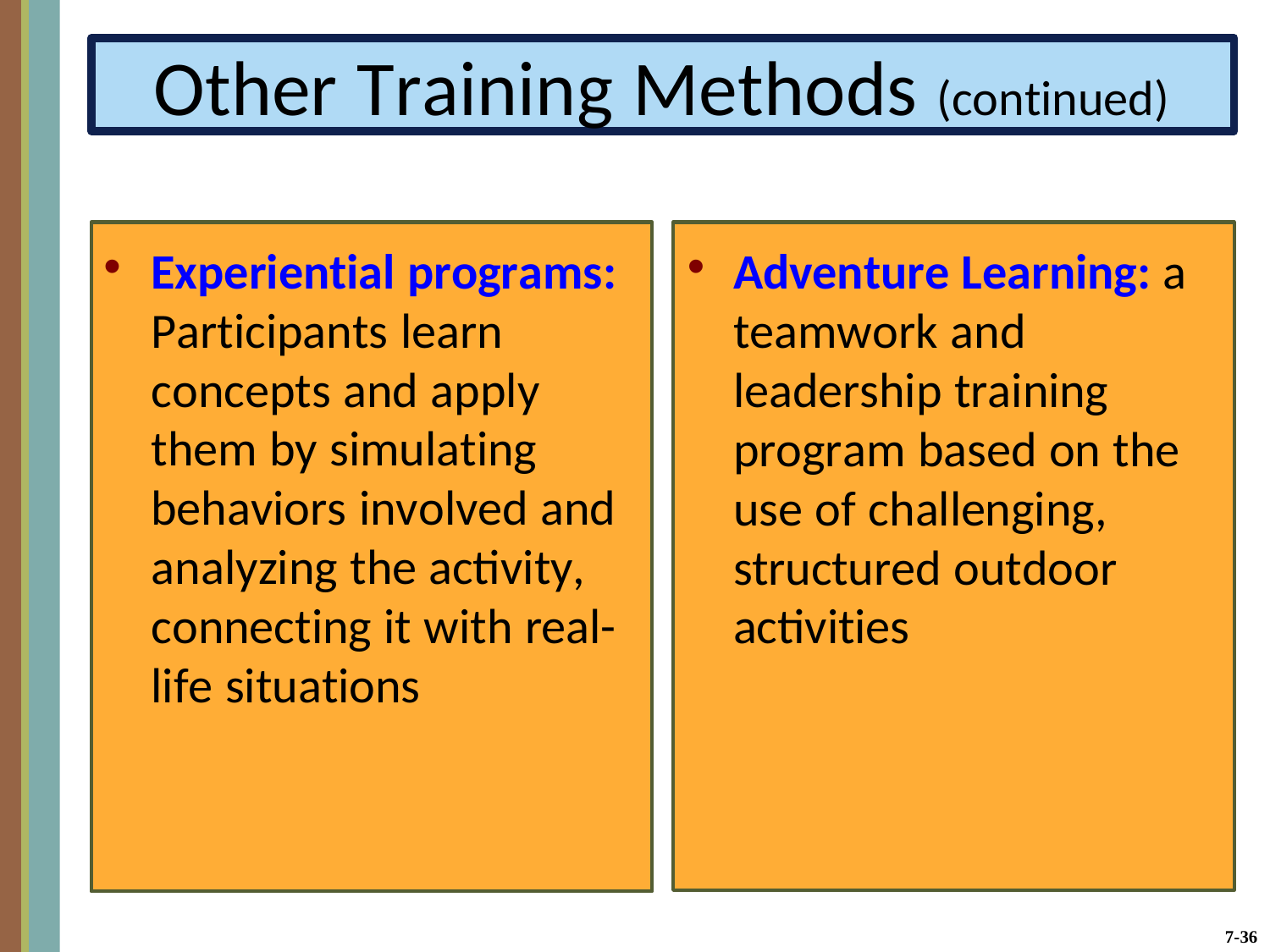

Other Training Methods (continued)

•	•
Experiential programs: Participants learn concepts and apply them by simulating behaviors involved and analyzing the activity, connecting it with real- life situations
Adventure Learning: a teamwork and leadership training program based on the use of challenging, structured outdoor activities
7-36